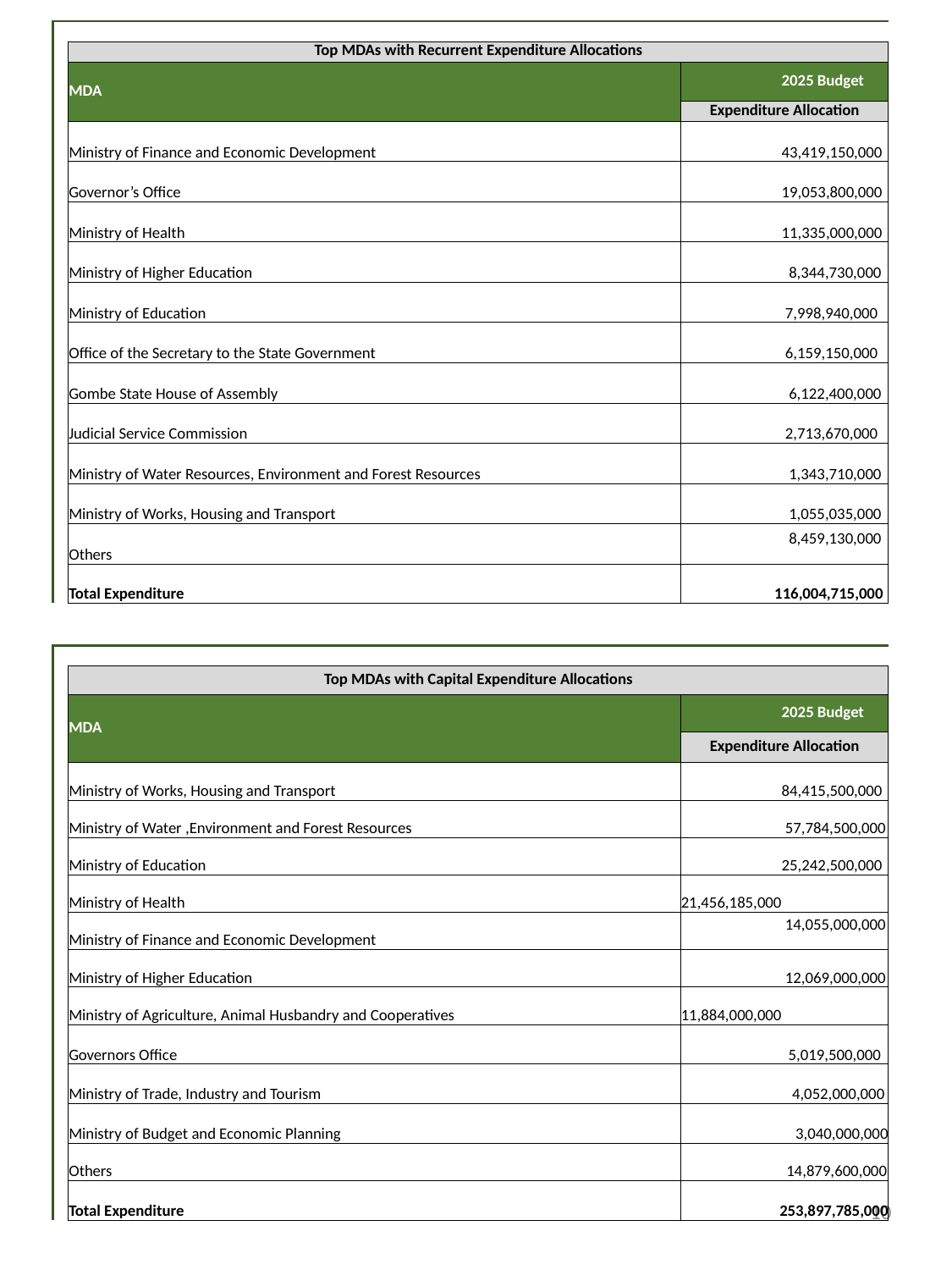

|  |  |  |
| --- | --- | --- |
|  | Top MDAs with Recurrent Expenditure Allocations |  |
|  | MDA | 2025 Budget |
|  |  | Expenditure Allocation |
|  | Ministry of Finance and Economic Development | 43,419,150,000 |
|  | Governor’s Office | 19,053,800,000 |
|  | Ministry of Health | 11,335,000,000 |
|  | Ministry of Higher Education | 8,344,730,000 |
|  | Ministry of Education | 7,998,940,000 |
|  | Office of the Secretary to the State Government | 6,159,150,000 |
|  | Gombe State House of Assembly | 6,122,400,000 |
|  | Judicial Service Commission | 2,713,670,000 |
|  | Ministry of Water Resources, Environment and Forest Resources | 1,343,710,000 |
|  | Ministry of Works, Housing and Transport | 1,055,035,000 |
|  | Others | 8,459,130,000 |
|  | Total Expenditure | 116,004,715,000 |
|  |  |  |
| --- | --- | --- |
|  | Top MDAs with Capital Expenditure Allocations |  |
|  | MDA | 2025 Budget |
|  |  | Expenditure Allocation |
|  | Ministry of Works, Housing and Transport | 84,415,500,000 |
|  | Ministry of Water ,Environment and Forest Resources | 57,784,500,000 |
|  | Ministry of Education | 25,242,500,000 |
|  | Ministry of Health | 21,456,185,000 |
|  | Ministry of Finance and Economic Development | 14,055,000,000 |
|  | Ministry of Higher Education | 12,069,000,000 |
|  | Ministry of Agriculture, Animal Husbandry and Cooperatives | 11,884,000,000 |
|  | Governors Office | 5,019,500,000 |
|  | Ministry of Trade, Industry and Tourism | 4,052,000,000 |
|  | Ministry of Budget and Economic Planning | 3,040,000,000 |
|  | Others | 14,879,600,000 |
|  | Total Expenditure | 253,897,785,000 |
10